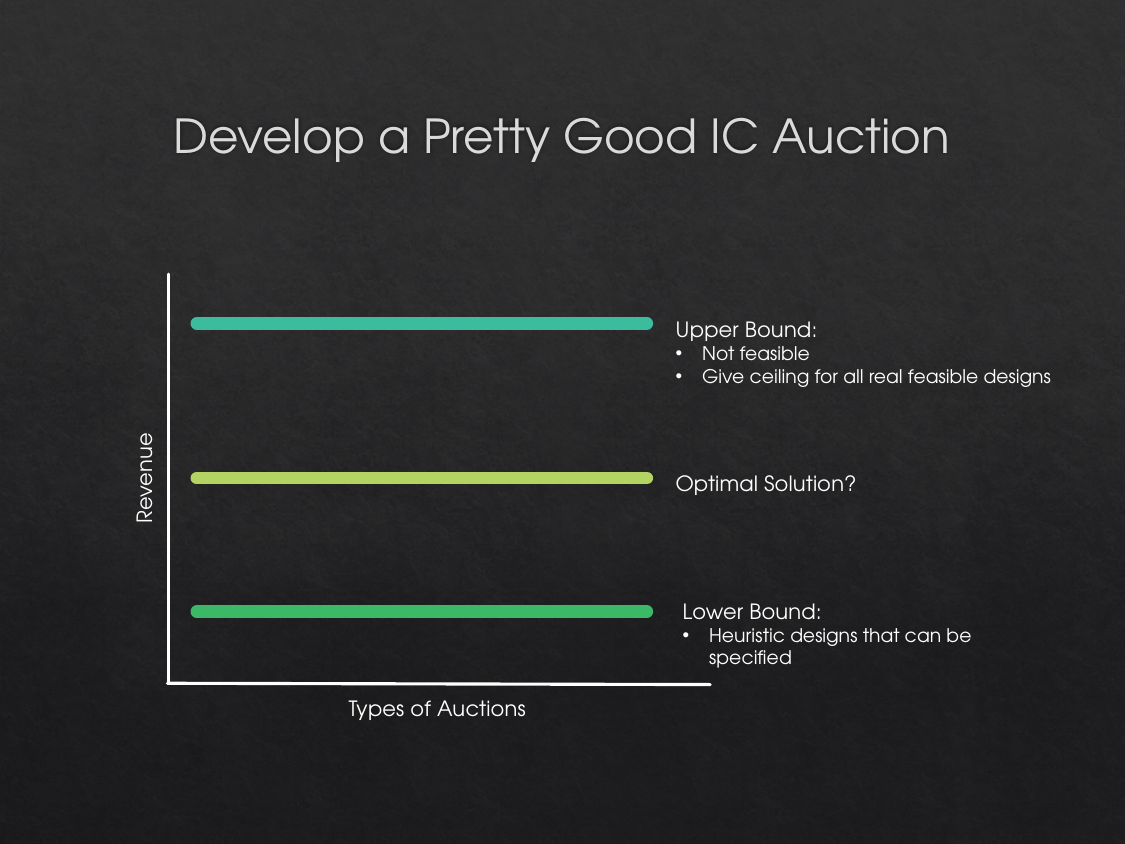

# Develop a Pretty Good IC Auction
Upper Bound:
Not feasible
Give ceiling for all real feasible designs
Revenue
Optimal Solution?
Lower Bound:
Heuristic designs that can be specified
Types of Auctions